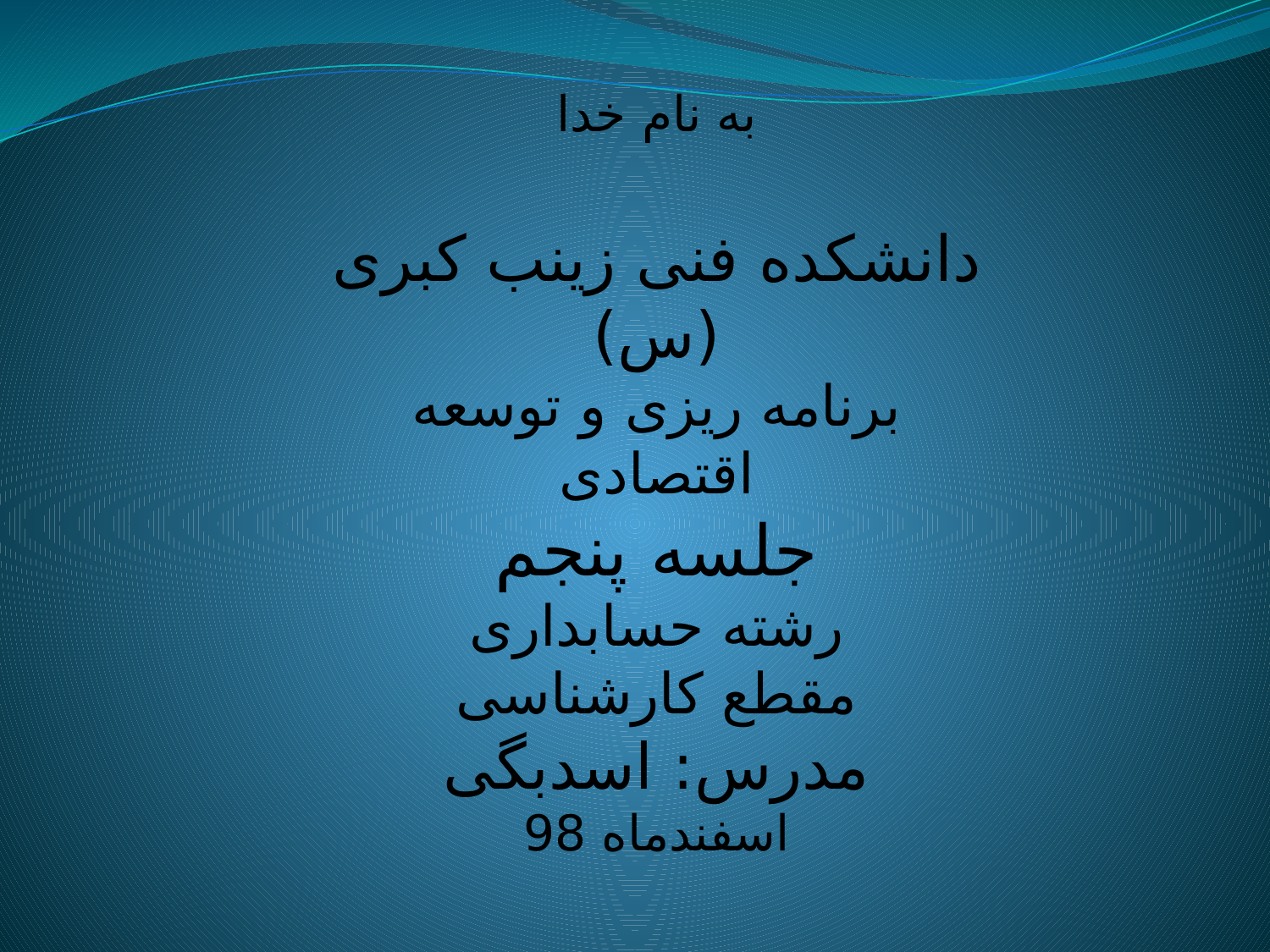

به نام خدا
دانشکده فنی زینب کبری (س)
برنامه ریزی و توسعه اقتصادی
جلسه پنجم
رشته حسابداری
مقطع کارشناسی
مدرس: اسدبگی
اسفندماه 98